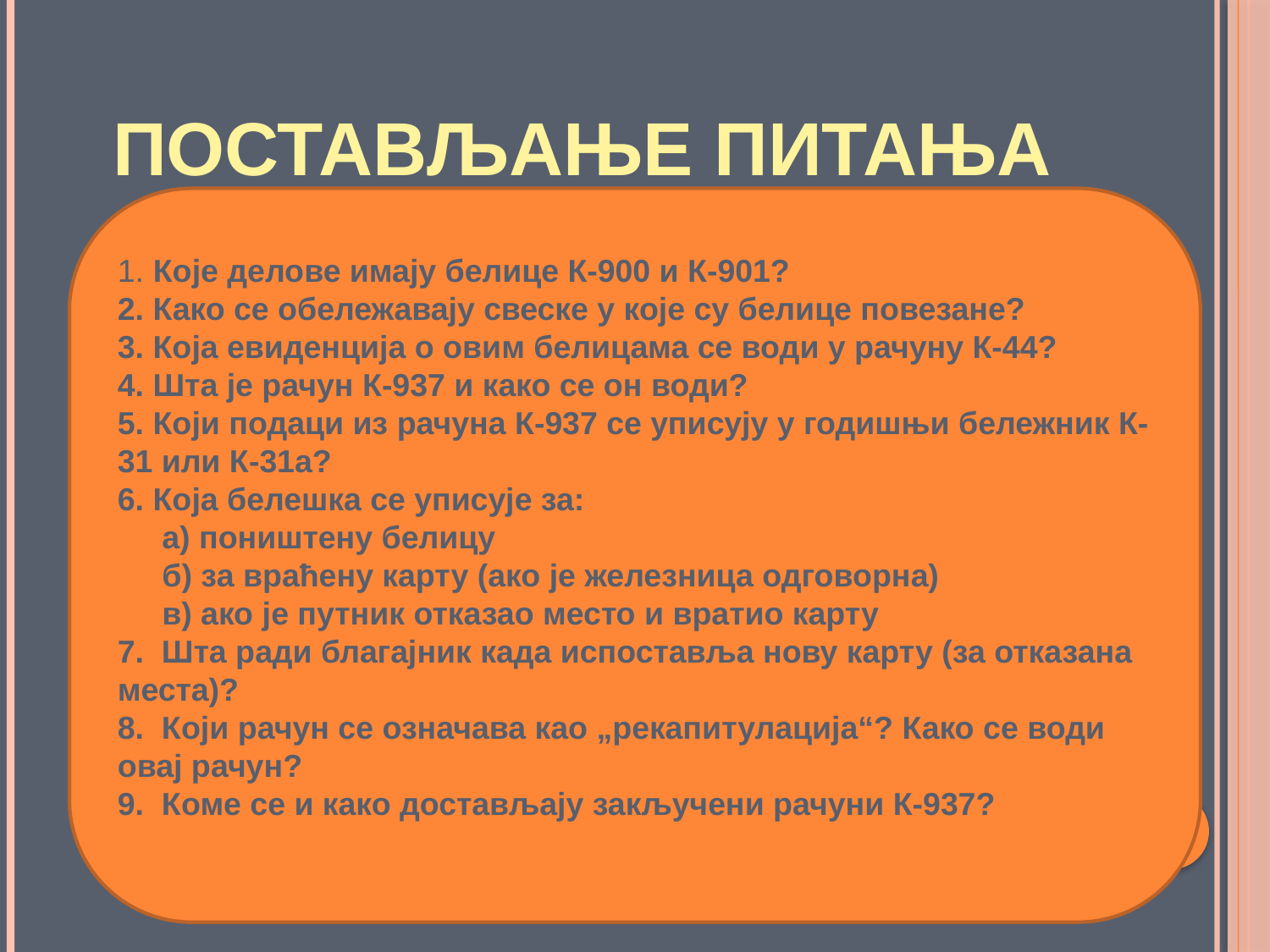

# Постављање питања
1. Које делове имају белице К-900 и К-901?
2. Како се обележавају свеске у које су белице повезане?
3. Која евиденција о овим белицама се води у рачуну К-44?
4. Шта је рачун К-937 и како се он води?
5. Који подаци из рачуна К-937 се уписују у годишњи бележник К-31 или К-31а?
6. Која белешка се уписује за:
     а) поништену белицу
     б) за враћену карту (ако је железница одговорна)
     в) ако је путник отказао место и вратио карту
7.  Шта ради благајник када испоставља нову карту (за отказана места)?
8.  Који рачун се означава као „рекапитулација“? Како се води овај рачун?
9.  Коме се и како достављају закључени рачуни К-937?